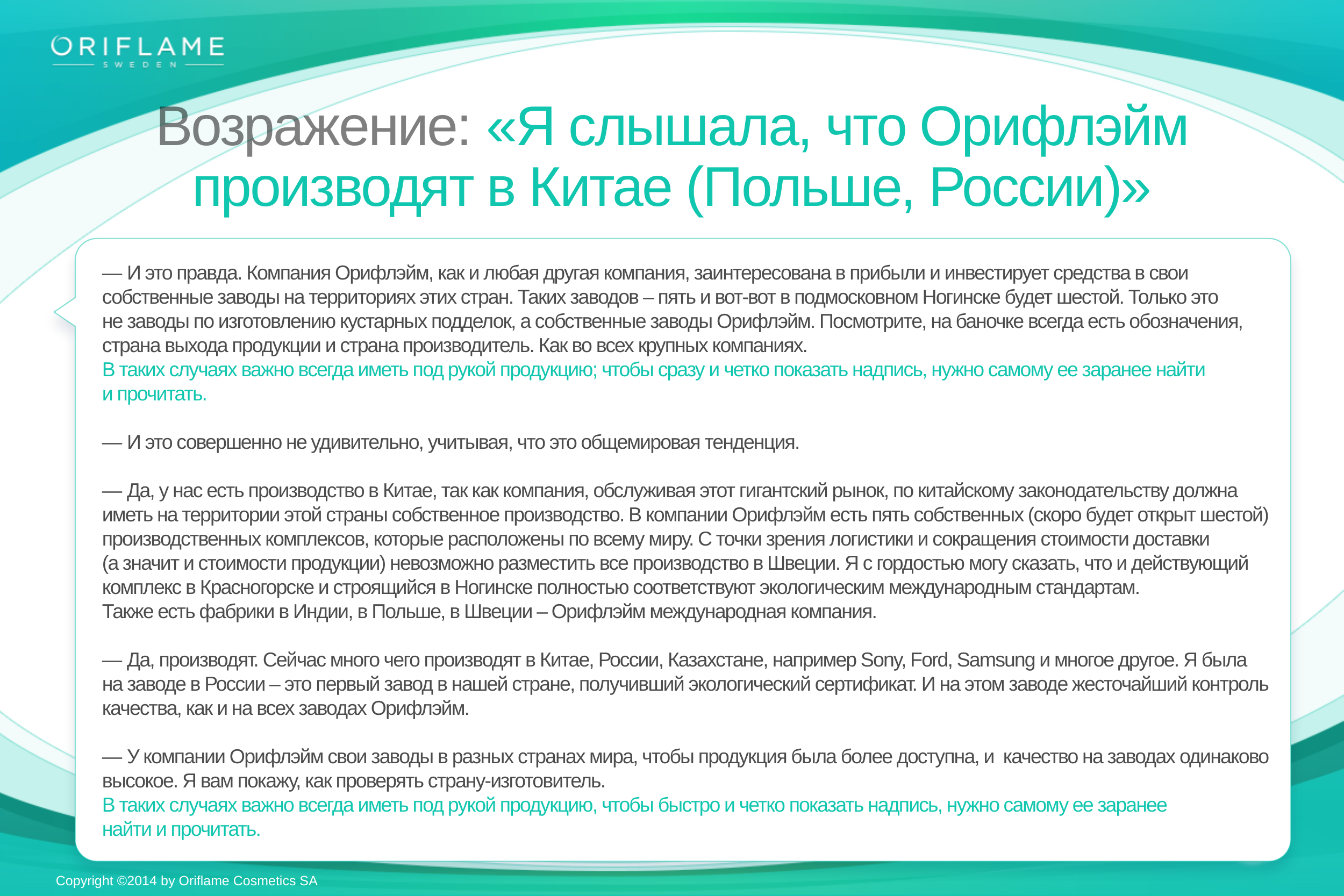

Возражение: «Я слышала, что Орифлэйм производят в Китае (Польше, России)»
— И это правда. Компания Орифлэйм, как и любая другая компания, заинтересована в прибыли и инвестирует средства в свои собственные заводы на территориях этих стран. Таких заводов – пять и вот-вот в подмосковном Ногинске будет шестой. Только это
не заводы по изготовлению кустарных подделок, а собственные заводы Орифлэйм. Посмотрите, на баночке всегда есть обозначения, страна выхода продукции и страна производитель. Как во всех крупных компаниях.
В таких случаях важно всегда иметь под рукой продукцию; чтобы сразу и четко показать надпись, нужно самому ее заранее найти
и прочитать.

— И это совершенно не удивительно, учитывая, что это общемировая тенденция.

— Да, у нас есть производство в Китае, так как компания, обслуживая этот гигантский рынок, по китайскому законодательству должна иметь на территории этой страны собственное производство. В компании Орифлэйм есть пять собственных (скоро будет открыт шестой) производственных комплексов, которые расположены по всему миру. С точки зрения логистики и сокращения стоимости доставки
(а значит и стоимости продукции) невозможно разместить все производство в Швеции. Я с гордостью могу сказать, что и действующий комплекс в Красногорске и строящийся в Ногинске полностью соответствуют экологическим международным стандартам.
Также есть фабрики в Индии, в Польше, в Швеции – Орифлэйм международная компания.

— Да, производят. Сейчас много чего производят в Китае, России, Казахстане, например Sony, Ford, Samsung и многое другое. Я была
на заводе в России – это первый завод в нашей стране, получивший экологический сертификат. И на этом заводе жесточайший контроль качества, как и на всех заводах Орифлэйм.

— У компании Орифлэйм свои заводы в разных странах мира, чтобы продукция была более доступна, и  качество на заводах одинаково высокое. Я вам покажу, как проверять страну-изготовитель.
В таких случаях важно всегда иметь под рукой продукцию, чтобы быстро и четко показать надпись, нужно самому ее заранее
найти и прочитать.